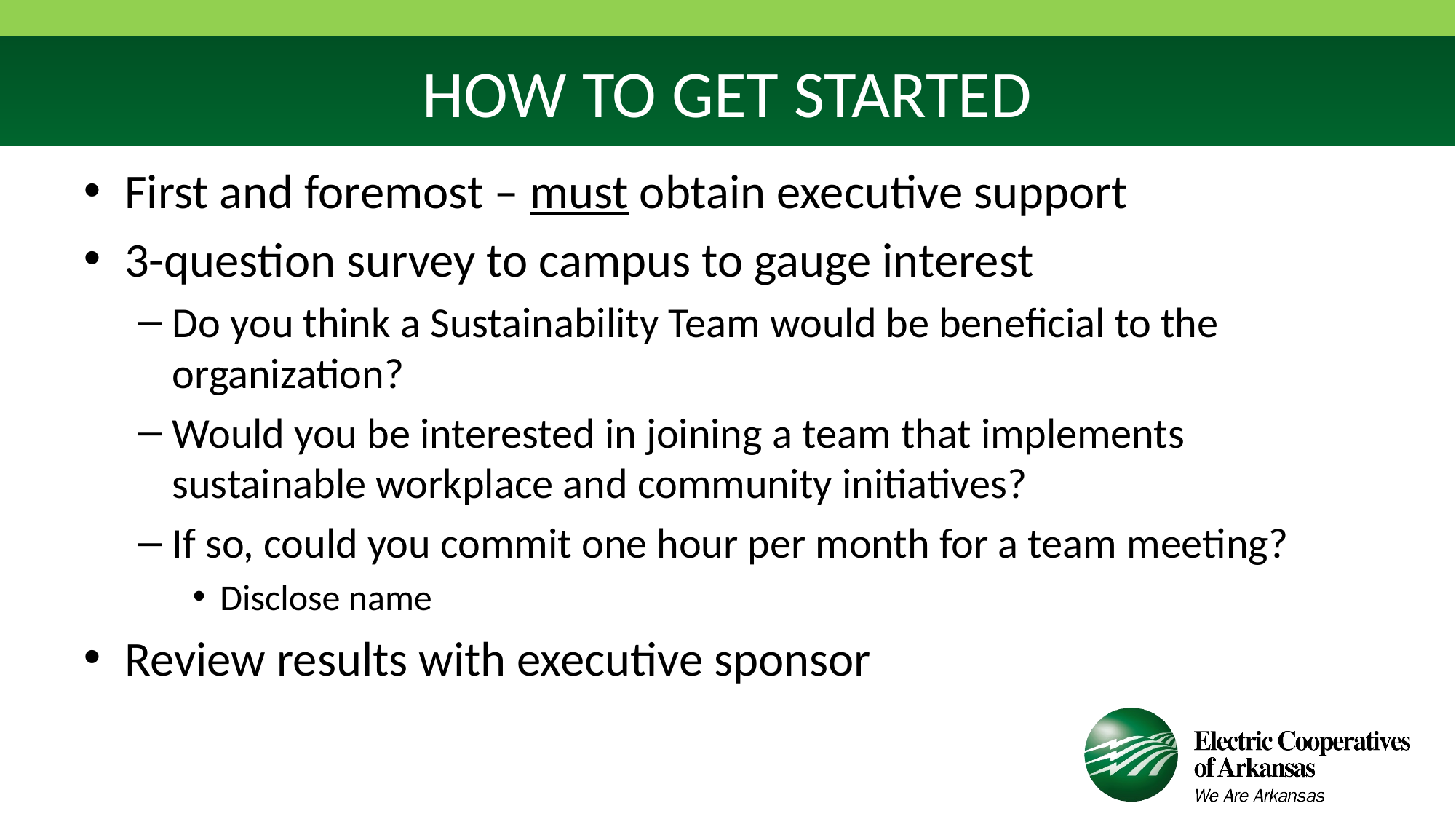

# HOW TO GET STARTED
First and foremost – must obtain executive support
3-question survey to campus to gauge interest
Do you think a Sustainability Team would be beneficial to the organization?
Would you be interested in joining a team that implements sustainable workplace and community initiatives?
If so, could you commit one hour per month for a team meeting?
Disclose name
Review results with executive sponsor